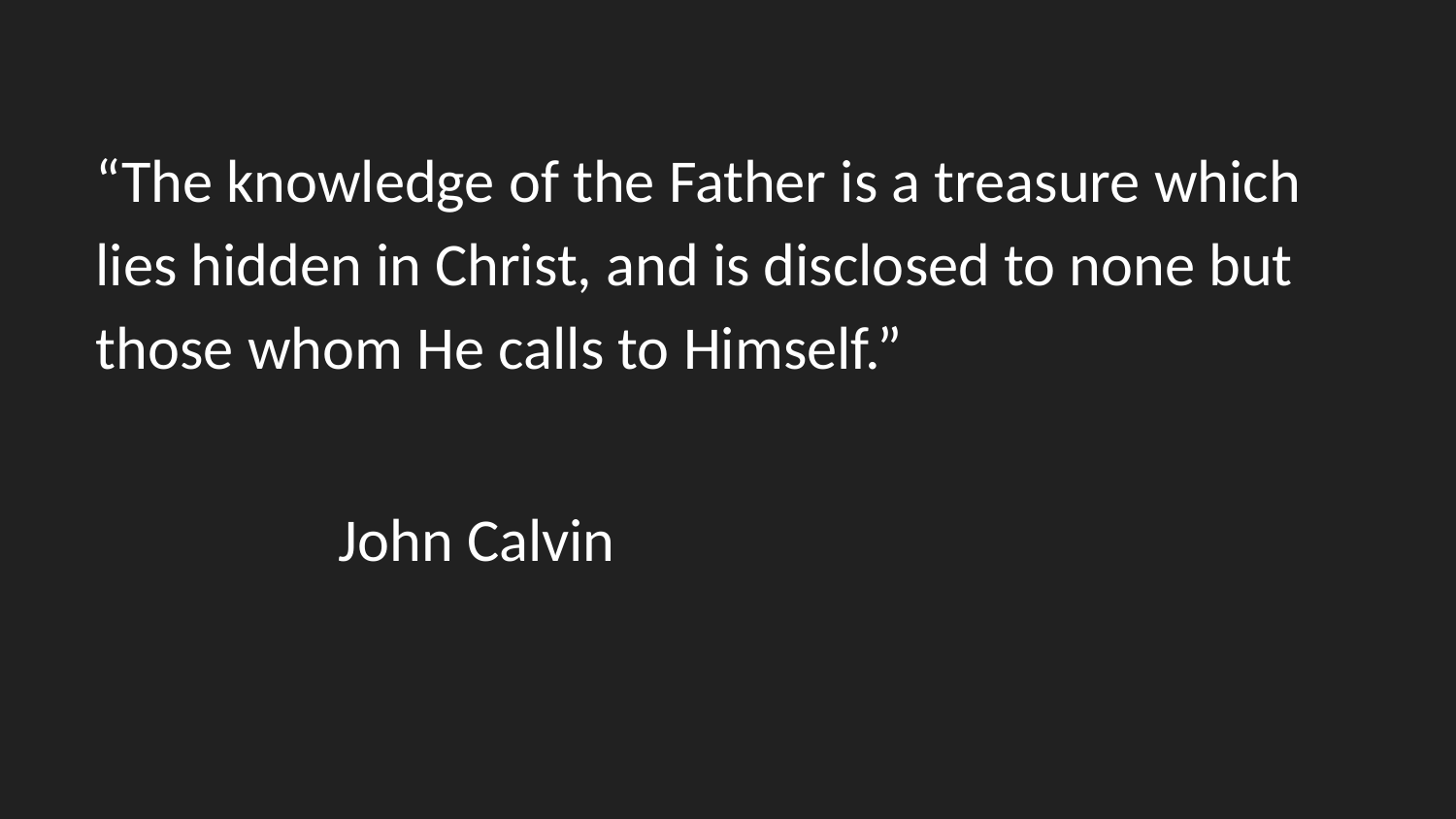

“The knowledge of the Father is a treasure which lies hidden in Christ, and is disclosed to none but those whom He calls to Himself.”
									       John Calvin